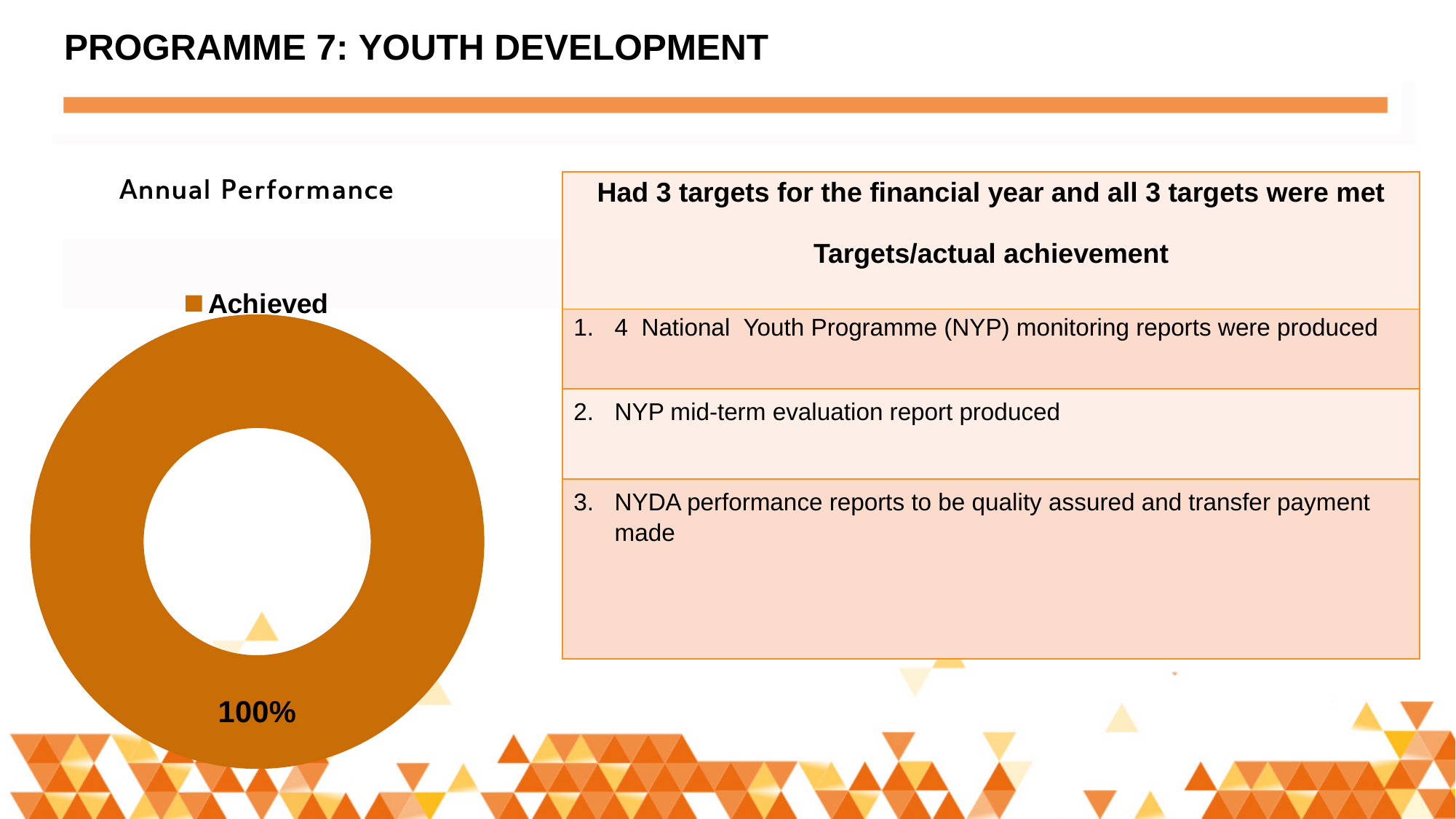

31
PROGRAMME 7: YOUTH DEVELOPMENT

### Chart: Annual Performance

| Category | Quarter 1 Performance |
|---|---|
| Achieved | 6.0 |
| Not Achieved | 0.0 |
| Had 3 targets for the financial year and all 3 targets were met Targets/actual achievement |
| --- |
| 4 National Youth Programme (NYP) monitoring reports were produced |
| NYP mid-term evaluation report produced |
| NYDA performance reports to be quality assured and transfer payment made |